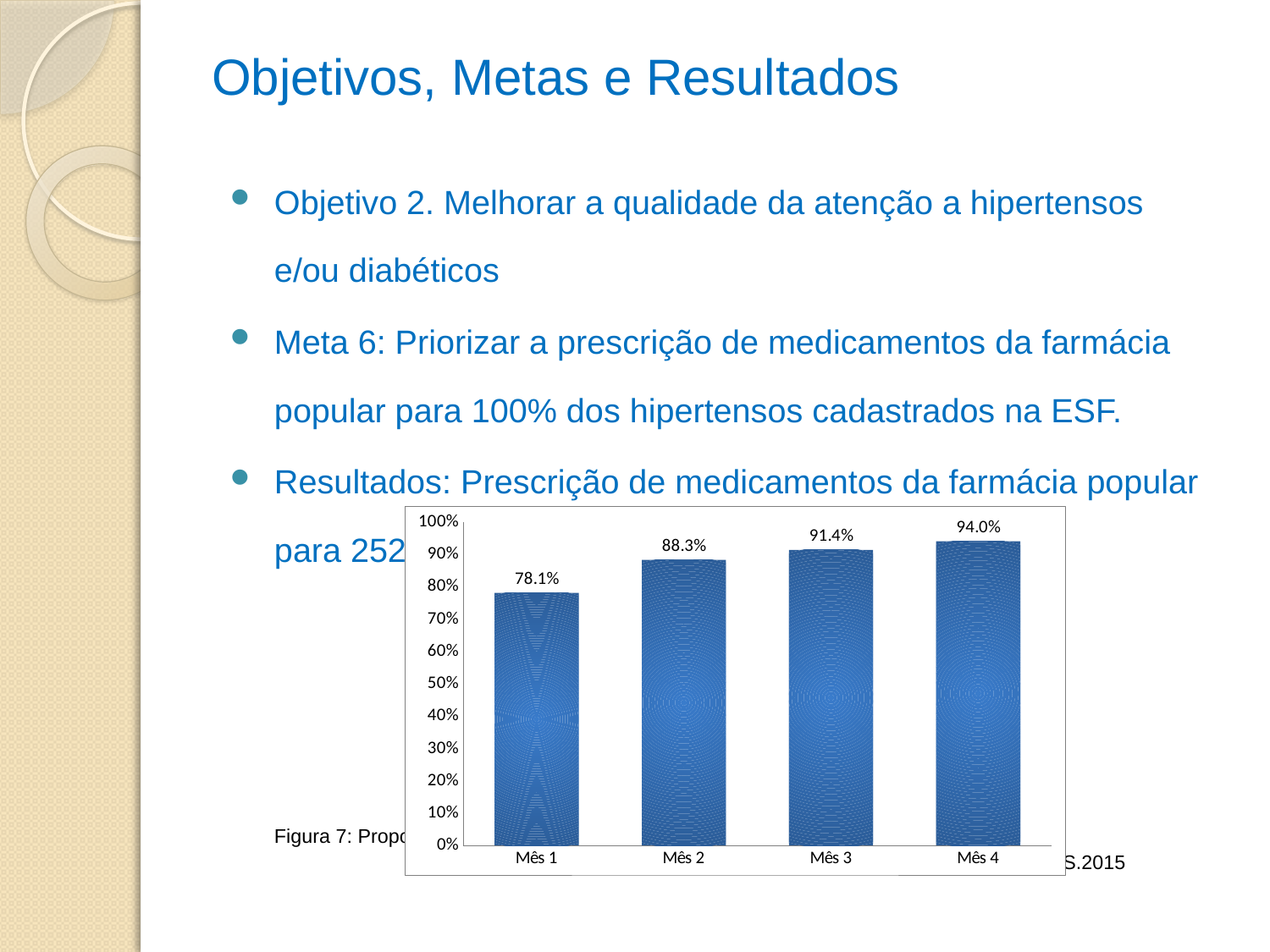

# Objetivos, Metas e Resultados
Objetivo 2. Melhorar a qualidade da atenção a hipertensos e/ou diabéticos
Meta 6: Priorizar a prescrição de medicamentos da farmácia popular para 100% dos hipertensos cadastrados na ESF.
Resultados: Prescrição de medicamentos da farmácia popular para 252 (94,0 %).

			Figura 7: Proporção de hipertensos com prescrição de medicamentos da
                                                          farmácia Popular/HIPERDIA priorizada. Lagoa Vermelha/RS.2015

### Chart

| Category | Proporção de hipertensos com prescrição de medicamentos da Farmácia Popular/Hiperdia priorizada.       |
|---|---|
| Mês 1 | 0.7808219178082196 |
| Mês 2 | 0.8832116788321165 |
| Mês 3 | 0.9139784946236583 |
| Mês 4 | 0.9402985074626866 |